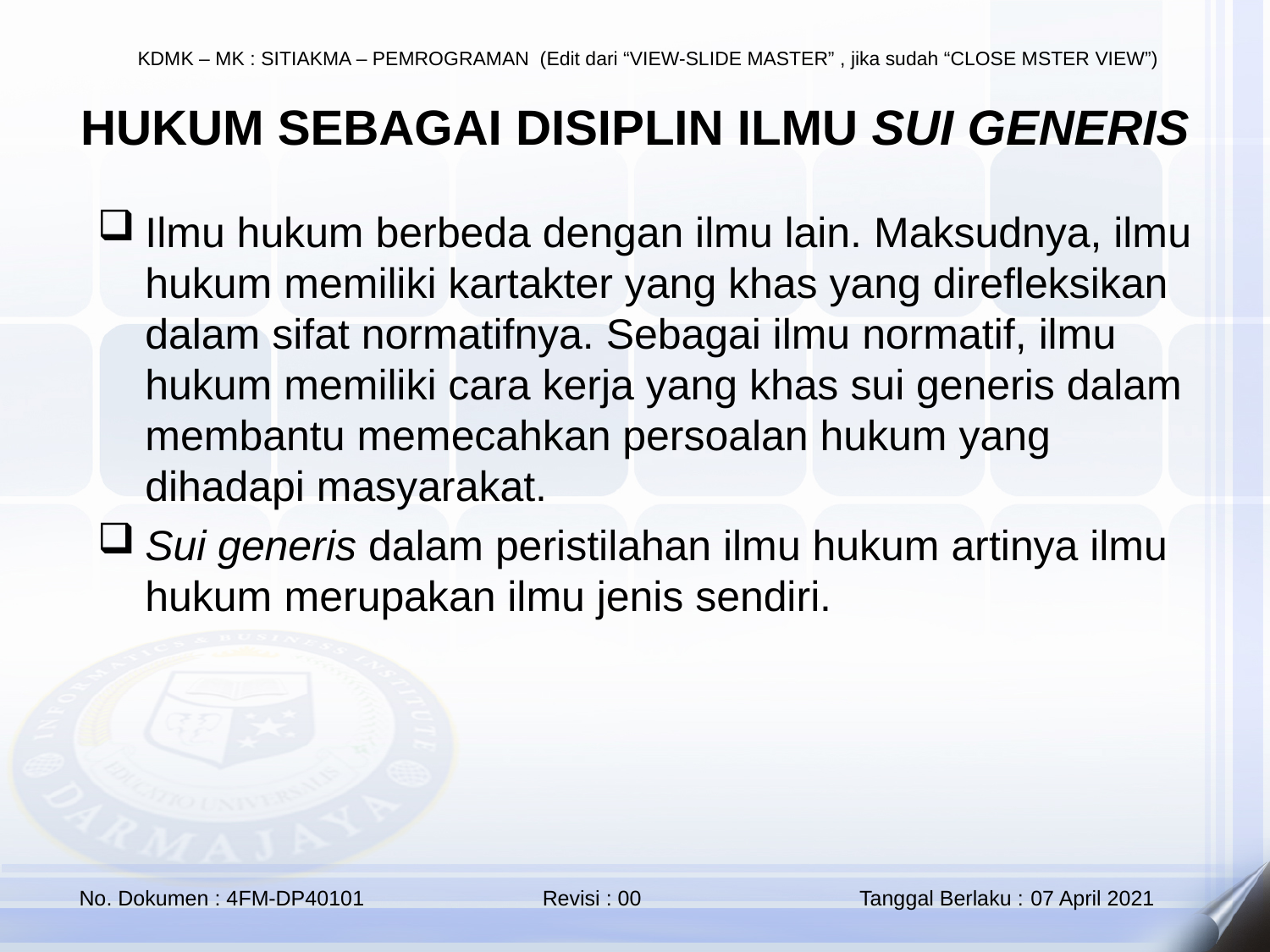

HUKUM SEBAGAI DISIPLIN ILMU SUI GENERIS
Ilmu hukum berbeda dengan ilmu lain. Maksudnya, ilmu hukum memiliki kartakter yang khas yang direfleksikan dalam sifat normatifnya. Sebagai ilmu normatif, ilmu hukum memiliki cara kerja yang khas sui generis dalam membantu memecahkan persoalan hukum yang dihadapi masyarakat.
Sui generis dalam peristilahan ilmu hukum artinya ilmu hukum merupakan ilmu jenis sendiri.